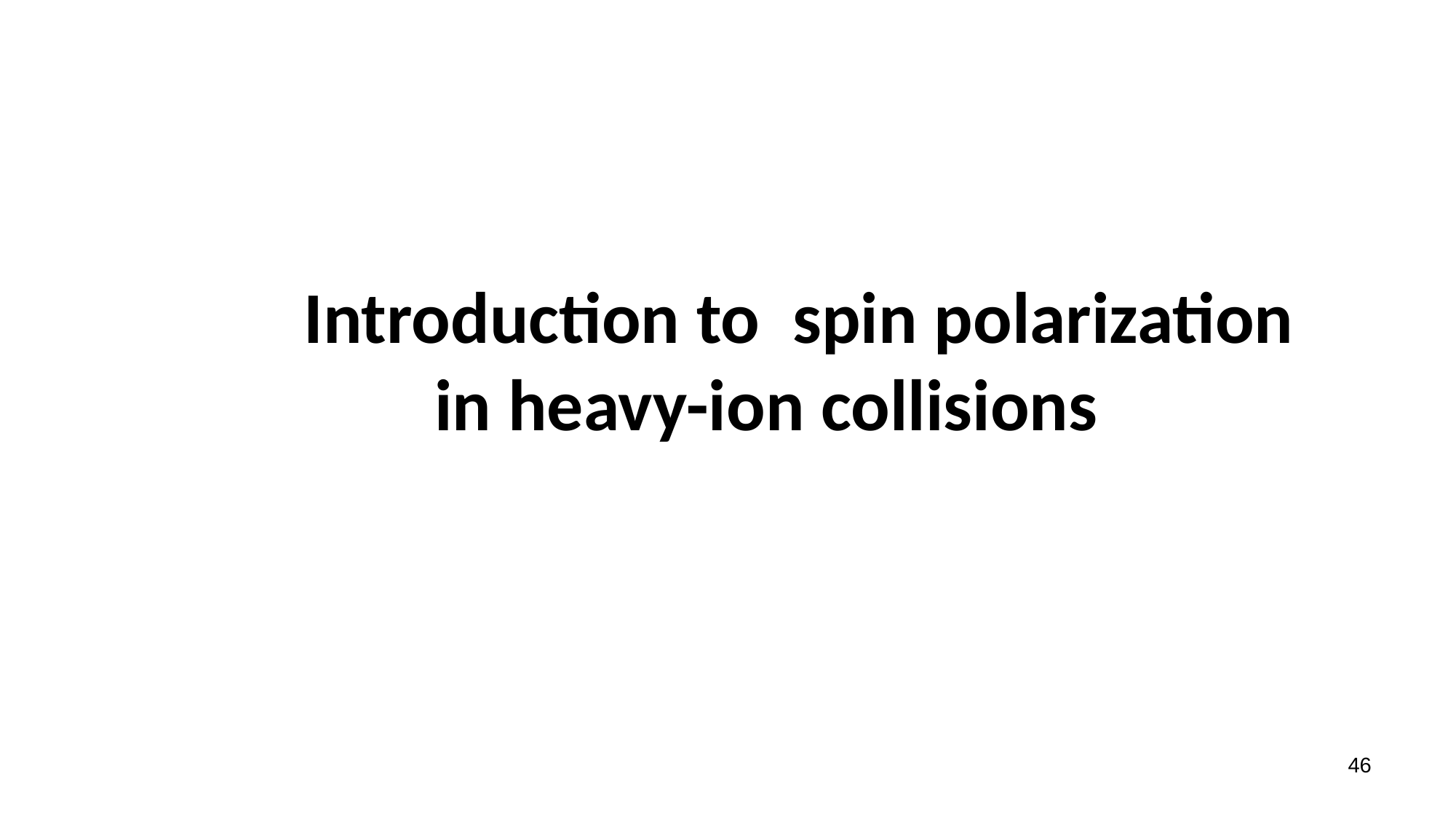

Introduction to  spin polarization
              in heavy-ion collisions
46